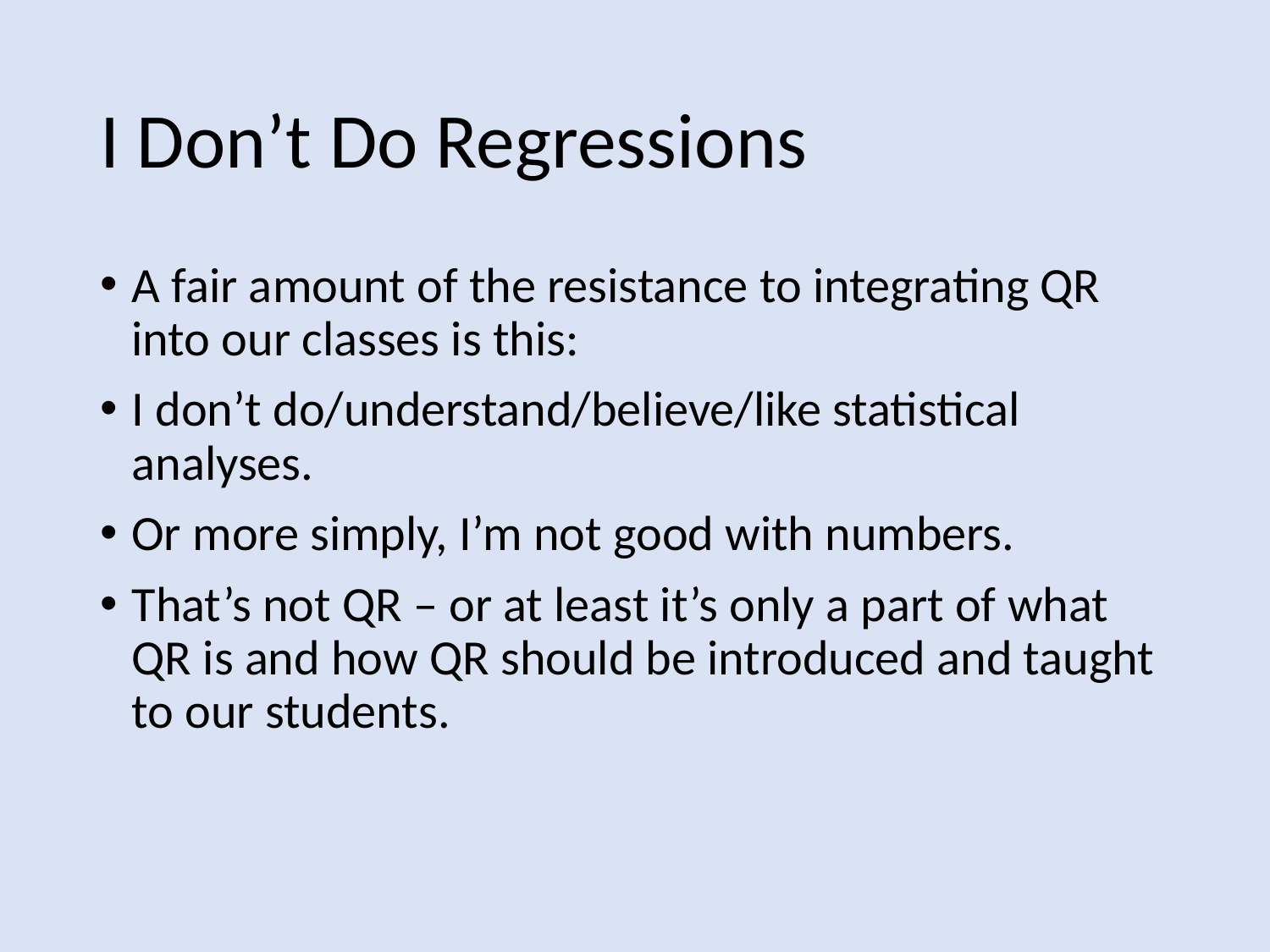

# I Don’t Do Regressions
A fair amount of the resistance to integrating QR into our classes is this:
I don’t do/understand/believe/like statistical analyses.
Or more simply, I’m not good with numbers.
That’s not QR – or at least it’s only a part of what QR is and how QR should be introduced and taught to our students.